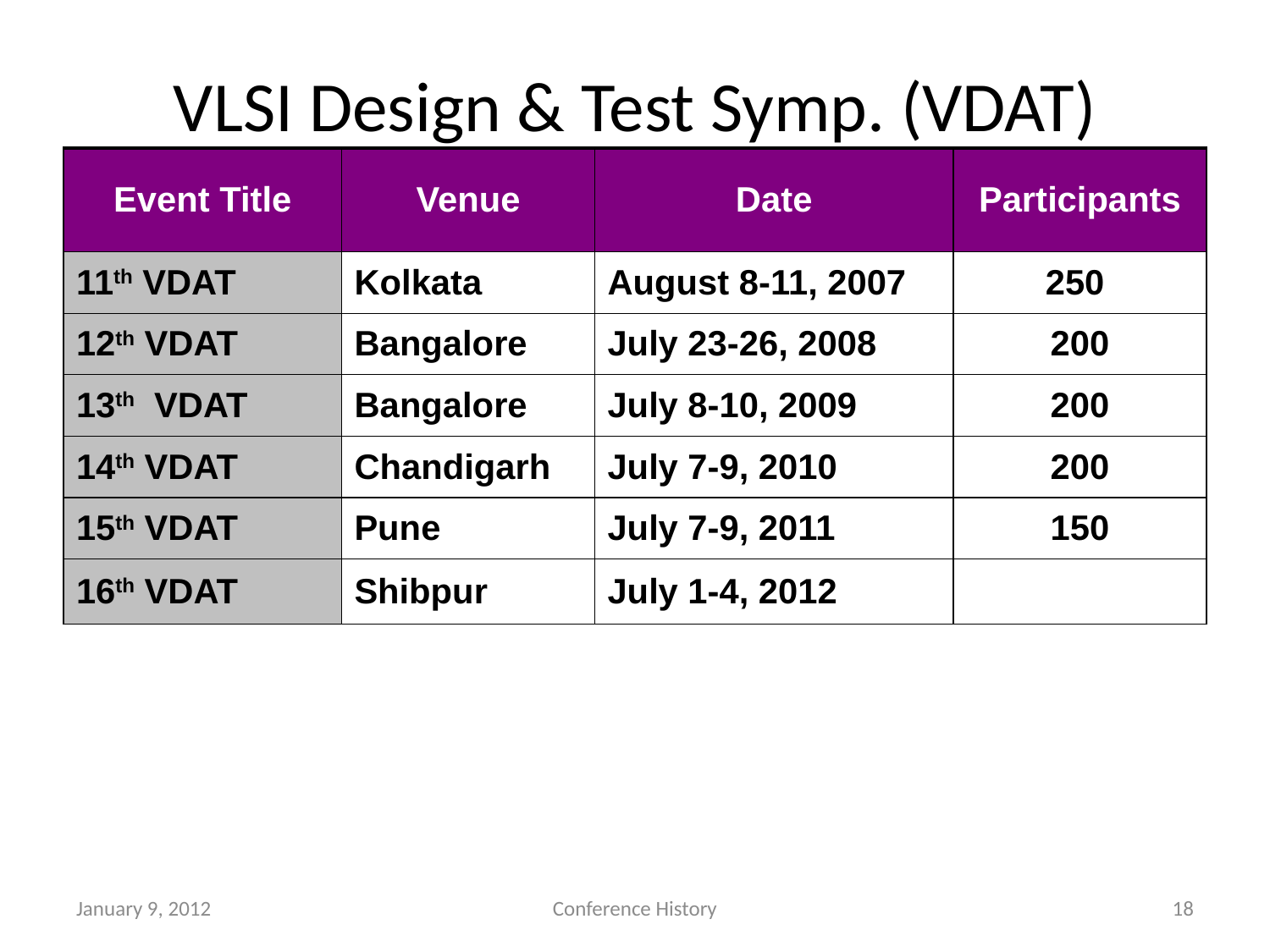

# VLSI Design & Test Symp. (VDAT)
| Event Title | Venue | Date | Participants |
| --- | --- | --- | --- |
| 11th VDAT | Kolkata | August 8-11, 2007 | 250 |
| 12th VDAT | Bangalore | July 23-26, 2008 | 200 |
| 13th VDAT | Bangalore | July 8-10, 2009 | 200 |
| 14th VDAT | Chandigarh | July 7-9, 2010 | 200 |
| 15th VDAT | Pune | July 7-9, 2011 | 150 |
| 16th VDAT | Shibpur | July 1-4, 2012 |  |
January 9, 2012
Conference History
18